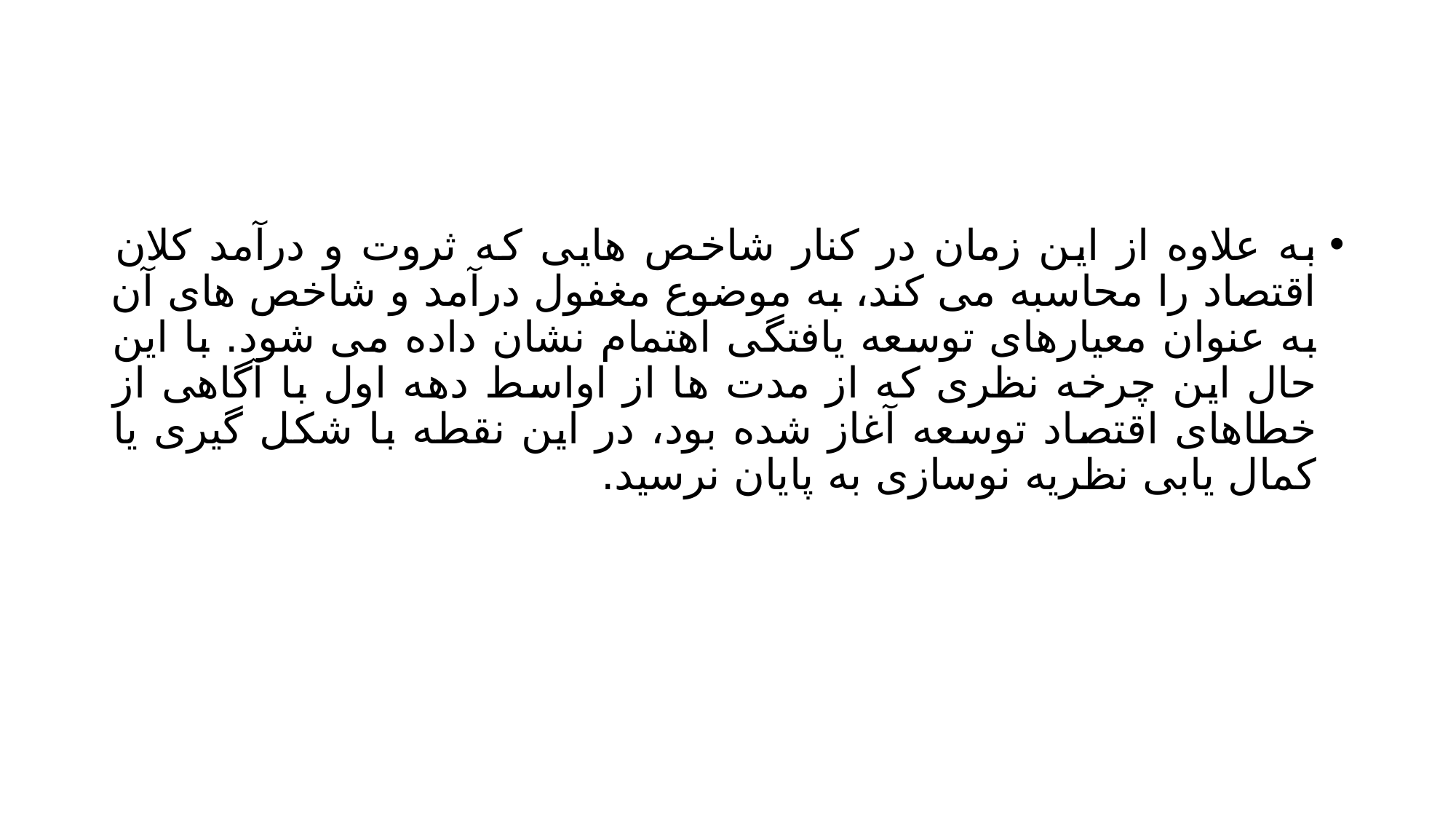

#
به علاوه از این زمان در کنار شاخص هایی که ثروت و درآمد کلان اقتصاد را محاسبه می کند، به موضوع مغفول درآمد و شاخص های آن به عنوان معیارهای توسعه یافتگی اهتمام نشان داده می شود. با این حال این چرخه نظری که از مدت ها از اواسط دهه اول با آگاهی از خطاهای اقتصاد توسعه آغاز شده بود، در این نقطه با شکل گیری یا کمال یابی نظریه نوسازی به پایان نرسید.